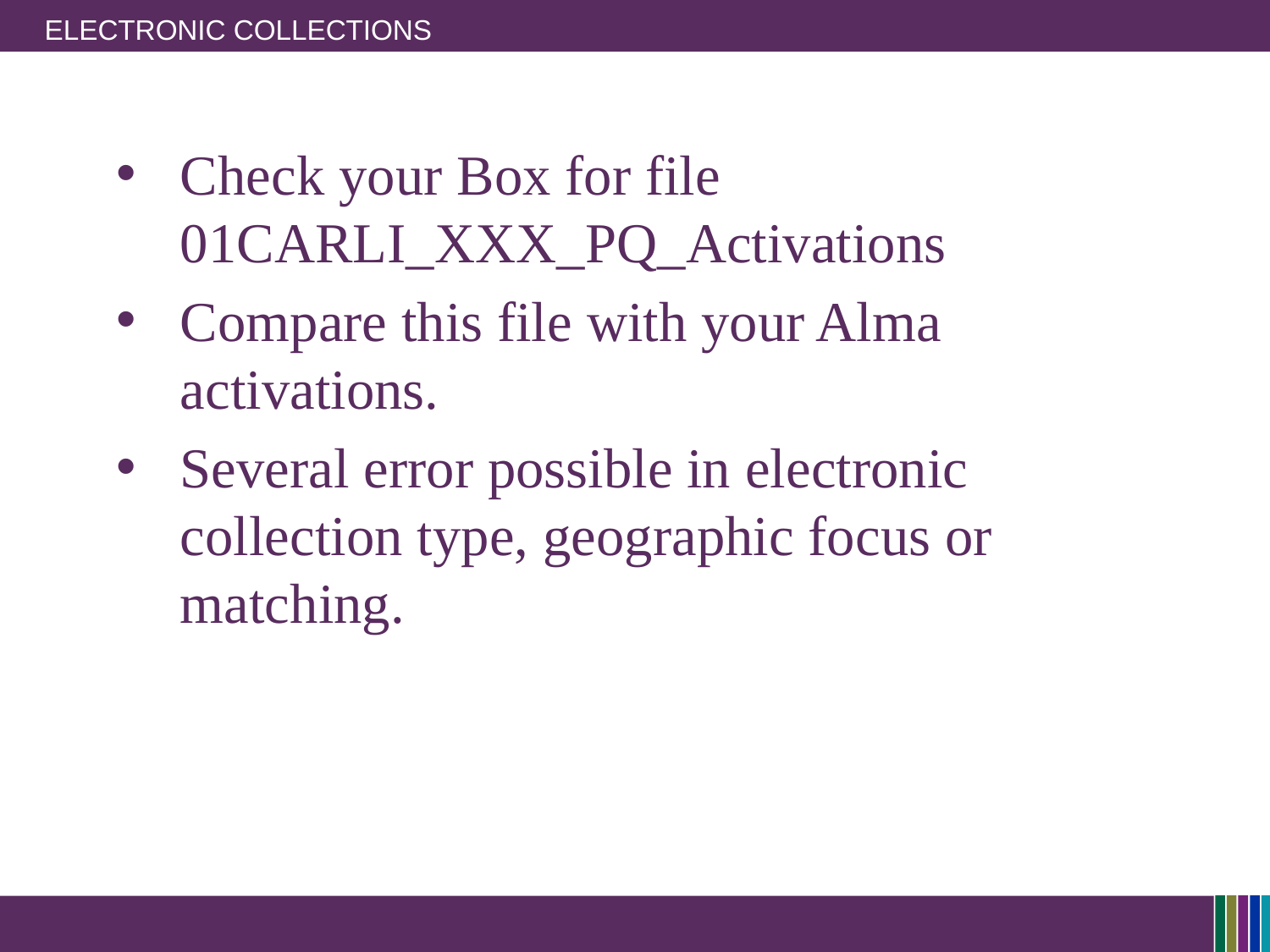

# Electronic Collections
Check your Box for file 01CARLI_XXX_PQ_Activations
Compare this file with your Alma activations.
Several error possible in electronic collection type, geographic focus or matching.